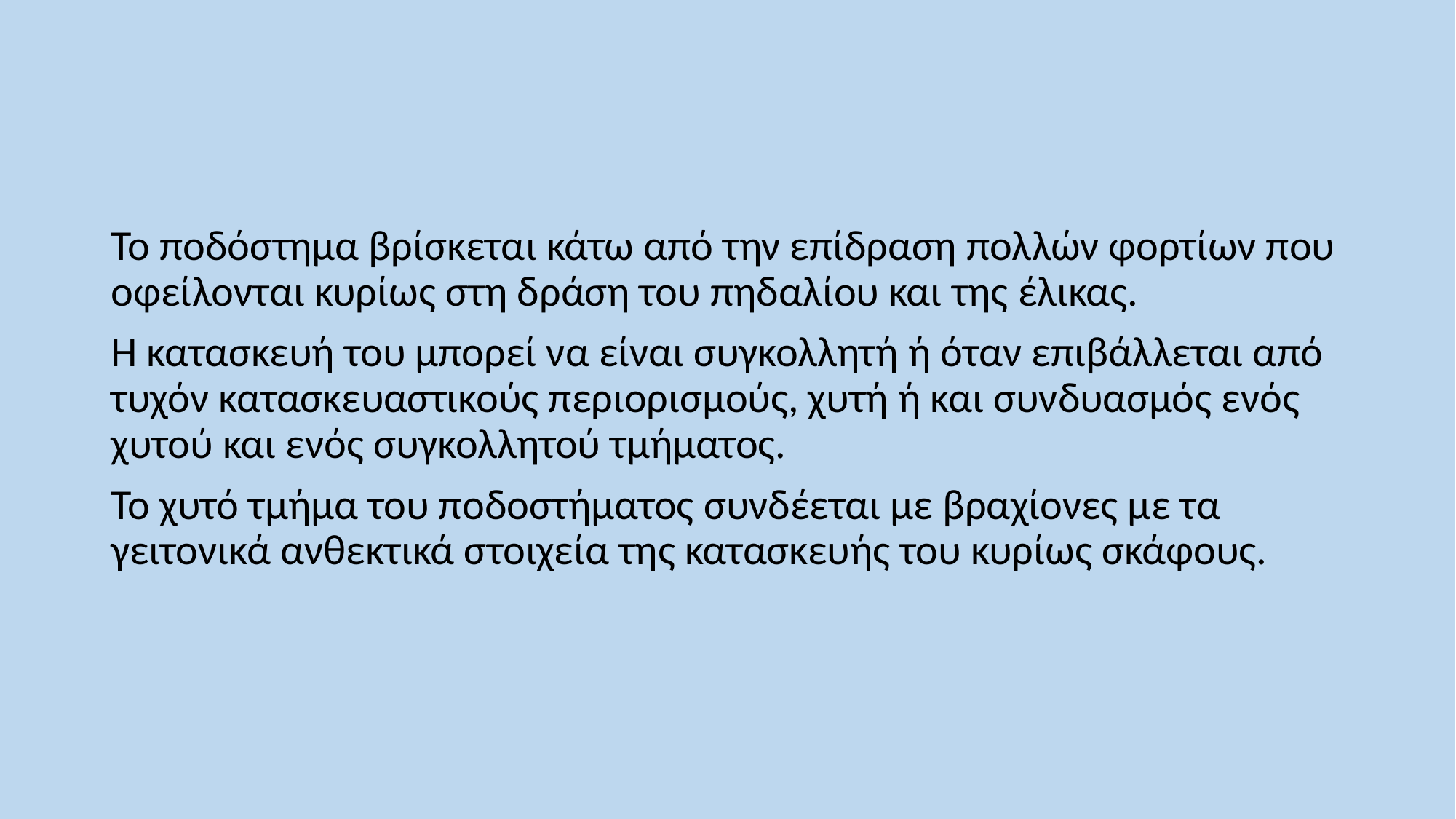

Το ποδόστημα βρίσκεται κάτω από την επίδραση πολλών φορτίων που οφείλονται κυρίως στη δράση του πηδαλίου και της έλικας.
Η κατασκευή του μπορεί να είναι συγκολλητή ή όταν επιβάλλεται από τυχόν κατασκευαστικούς περιορισμούς, χυτή ή και συνδυασμός ενός χυτού και ενός συγκολλητού τμήματος.
Το χυτό τμήμα του ποδοστήματος συνδέεται με βραχίονες με τα γειτονικά ανθεκτικά στοιχεία της κατασκευής του κυρίως σκάφους.